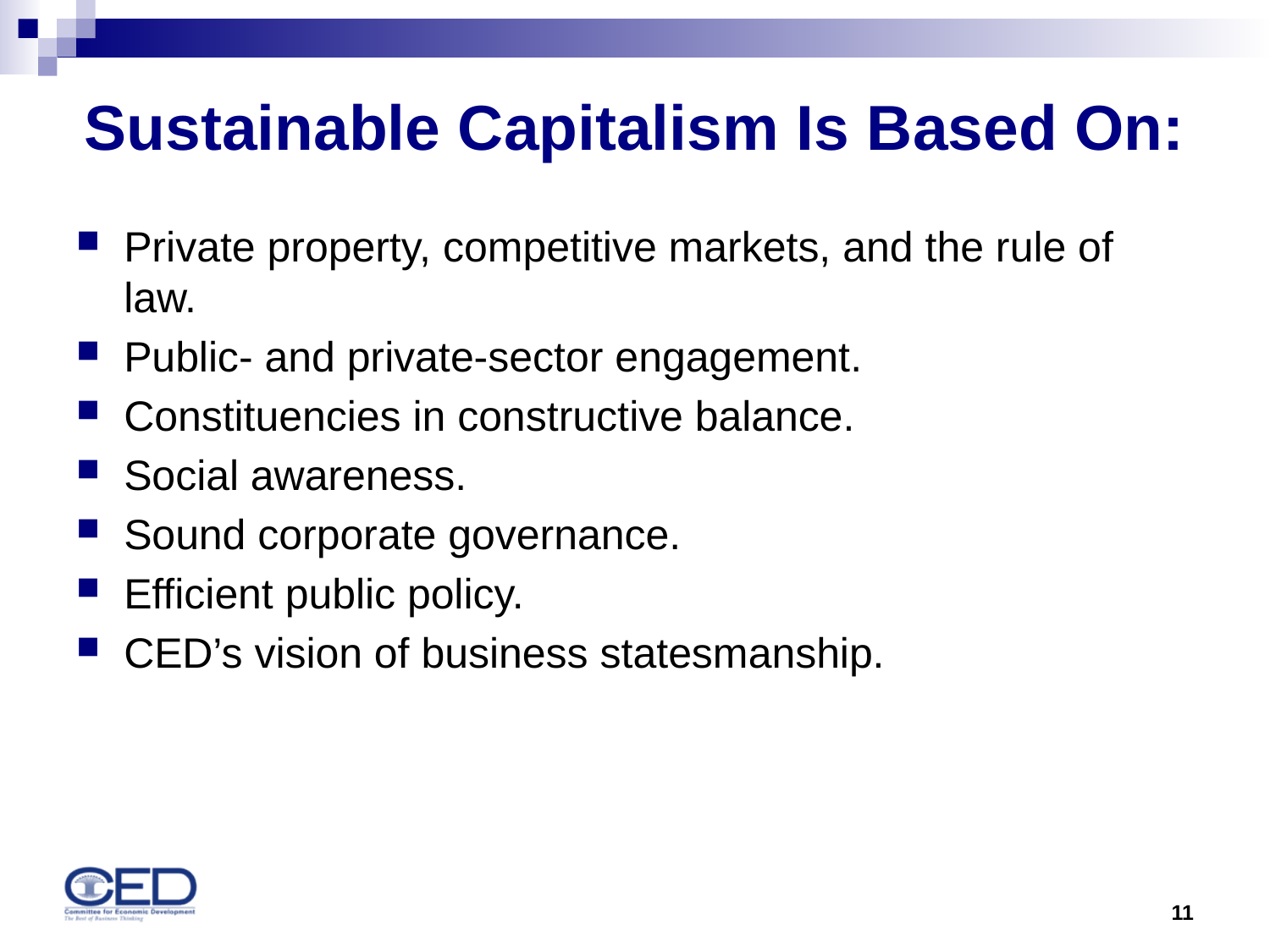

# Sustainable Capitalism Is Based On:
Private property, competitive markets, and the rule of law.
Public- and private-sector engagement.
Constituencies in constructive balance.
Social awareness.
Sound corporate governance.
Efficient public policy.
CED’s vision of business statesmanship.

11